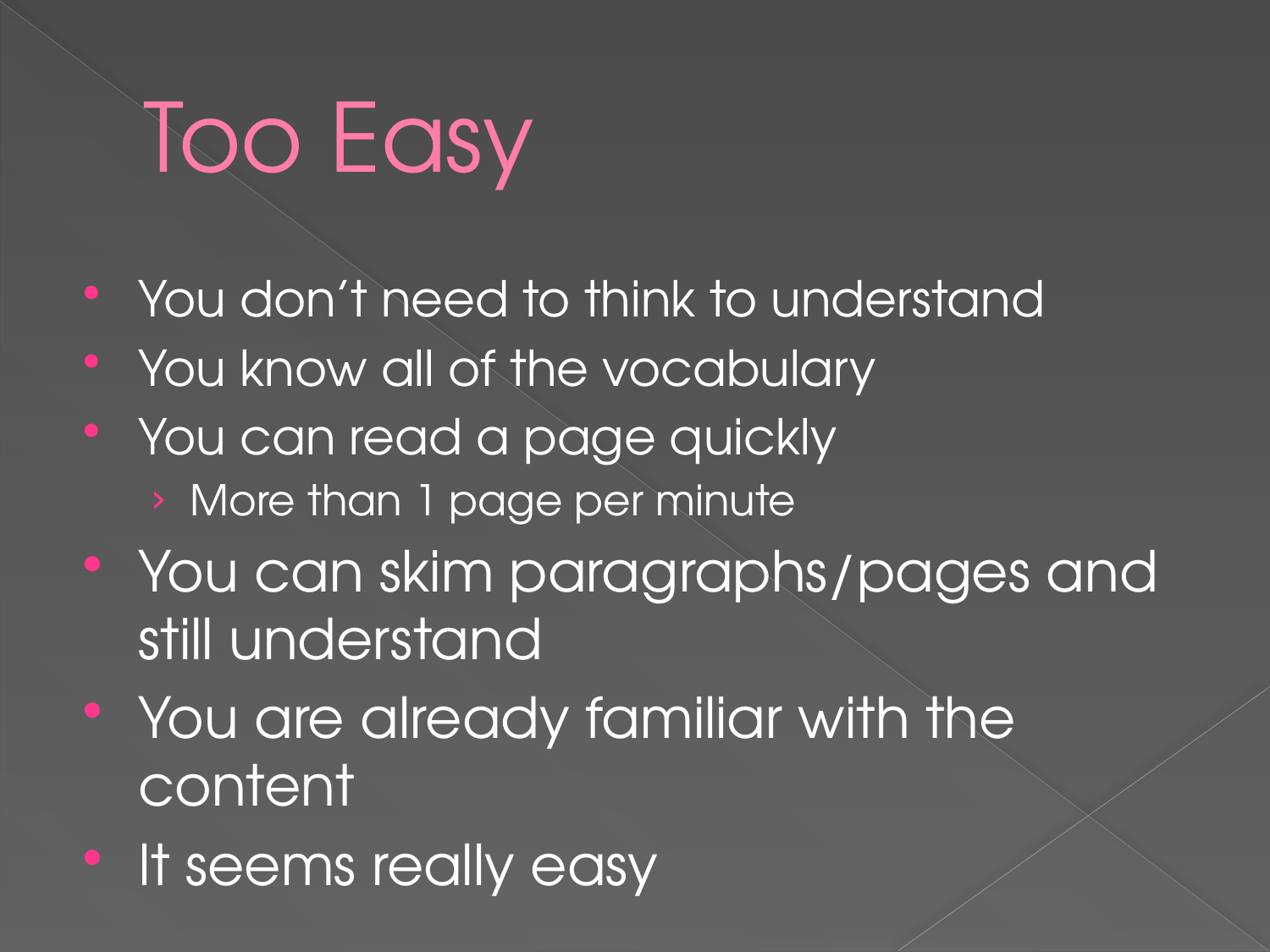

# Too Easy
You don’t need to think to understand
You know all of the vocabulary
You can read a page quickly
More than 1 page per minute
You can skim paragraphs/pages and still understand
You are already familiar with the content
It seems really easy